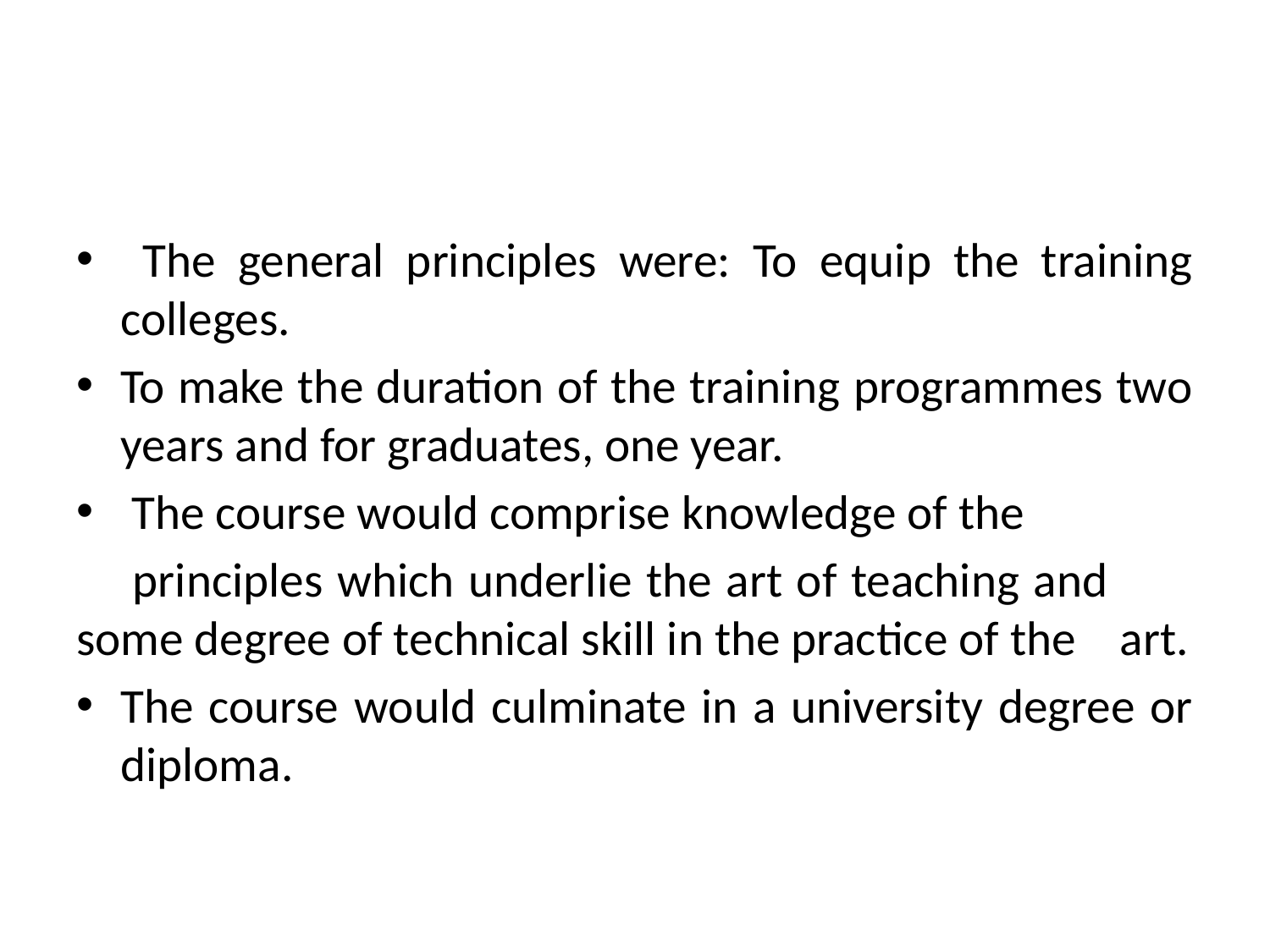

The general principles were: To equip the training colleges.
To make the duration of the training programmes two years and for graduates, one year.
 The course would comprise knowledge of the
    principles which underlie the art of teaching and       some degree of technical skill in the practice of the    art.
The course would culminate in a university degree or diploma.